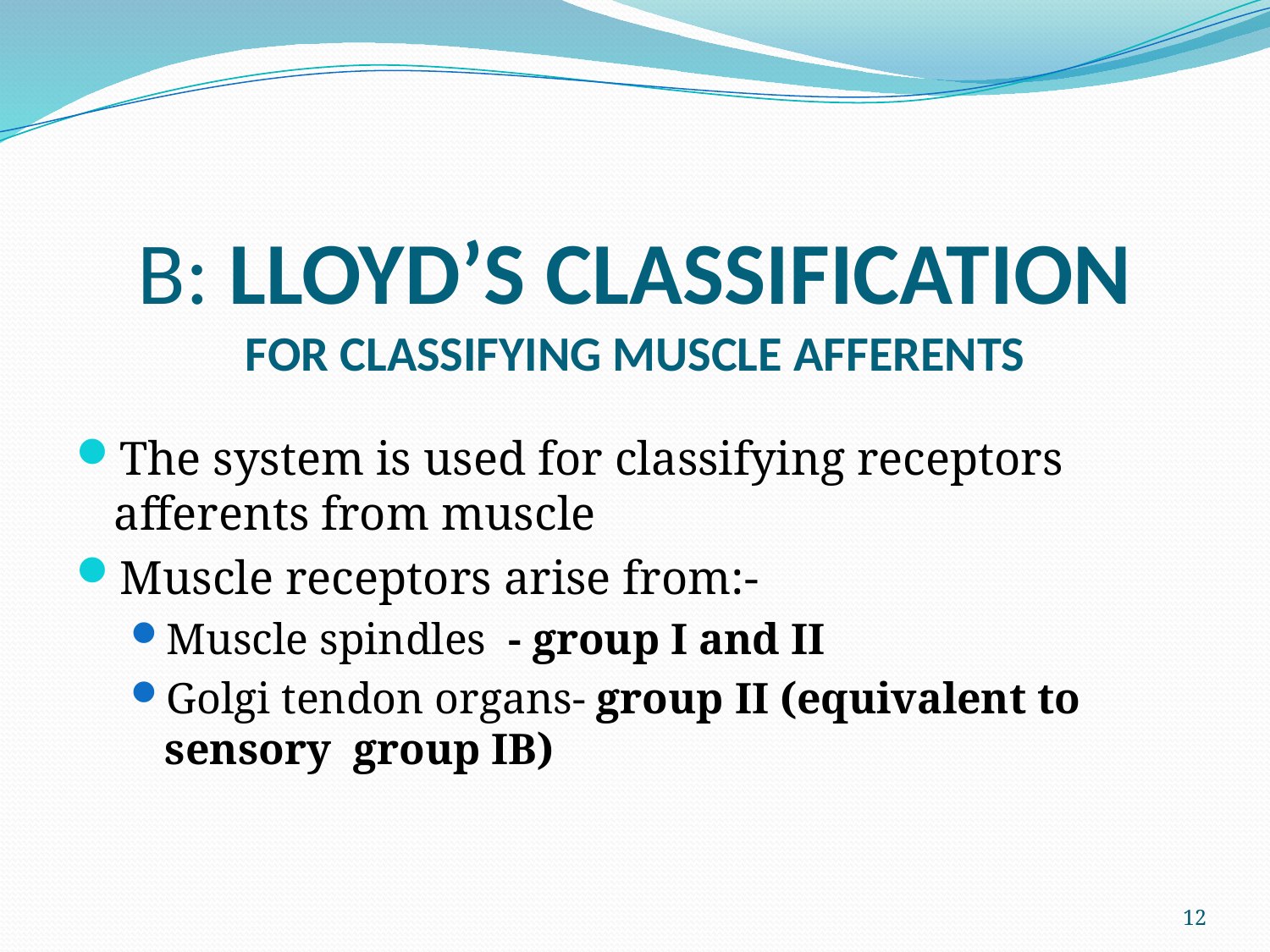

# B: LLOYD’S CLASSIFICATION FOR CLASSIFYING MUSCLE AFFERENTS
The system is used for classifying receptors afferents from muscle
Muscle receptors arise from:-
Muscle spindles  - group I and II
Golgi tendon organs- group II (equivalent to sensory  group IB)

12